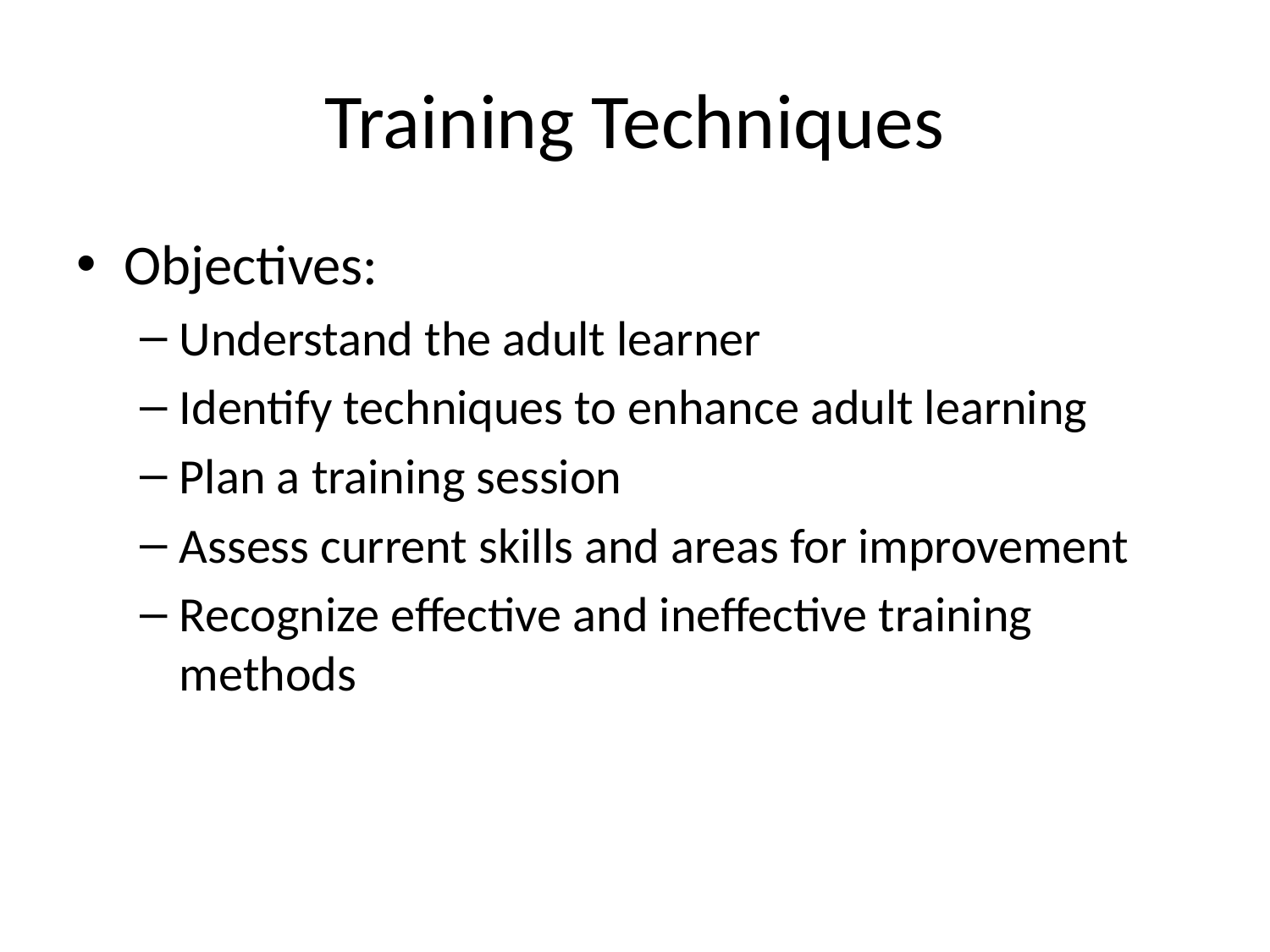

# Training Techniques
Objectives:
Understand the adult learner
Identify techniques to enhance adult learning
Plan a training session
Assess current skills and areas for improvement
Recognize effective and ineffective training methods